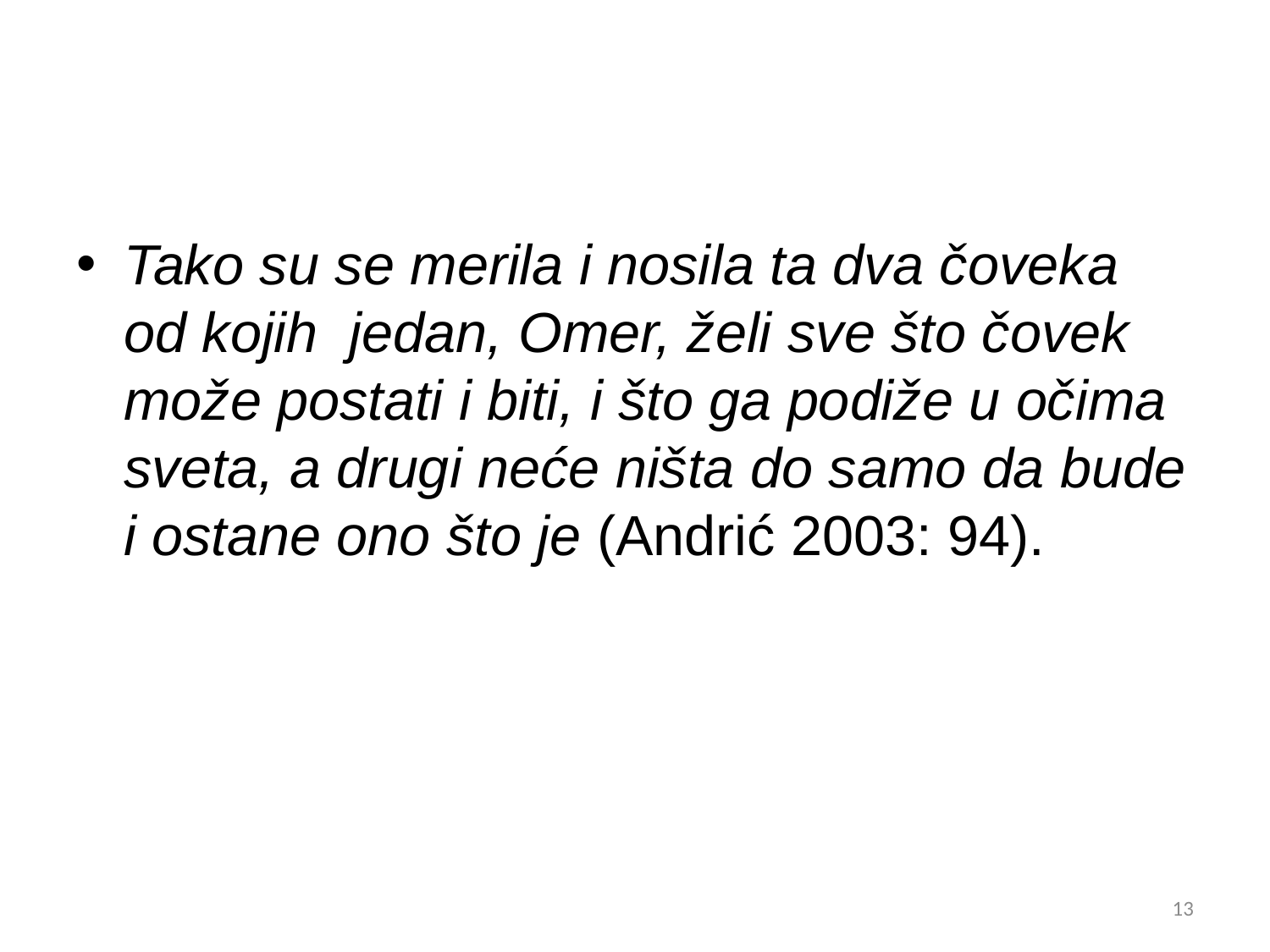

#
Tako su se merila i nosila ta dva čoveka od kojih  jedan, Omer, želi sve što čovek može postati i biti, i što ga podiže u očima sveta, a drugi neće ništa do samo da bude i ostane ono što je (Andrić 2003: 94).

13